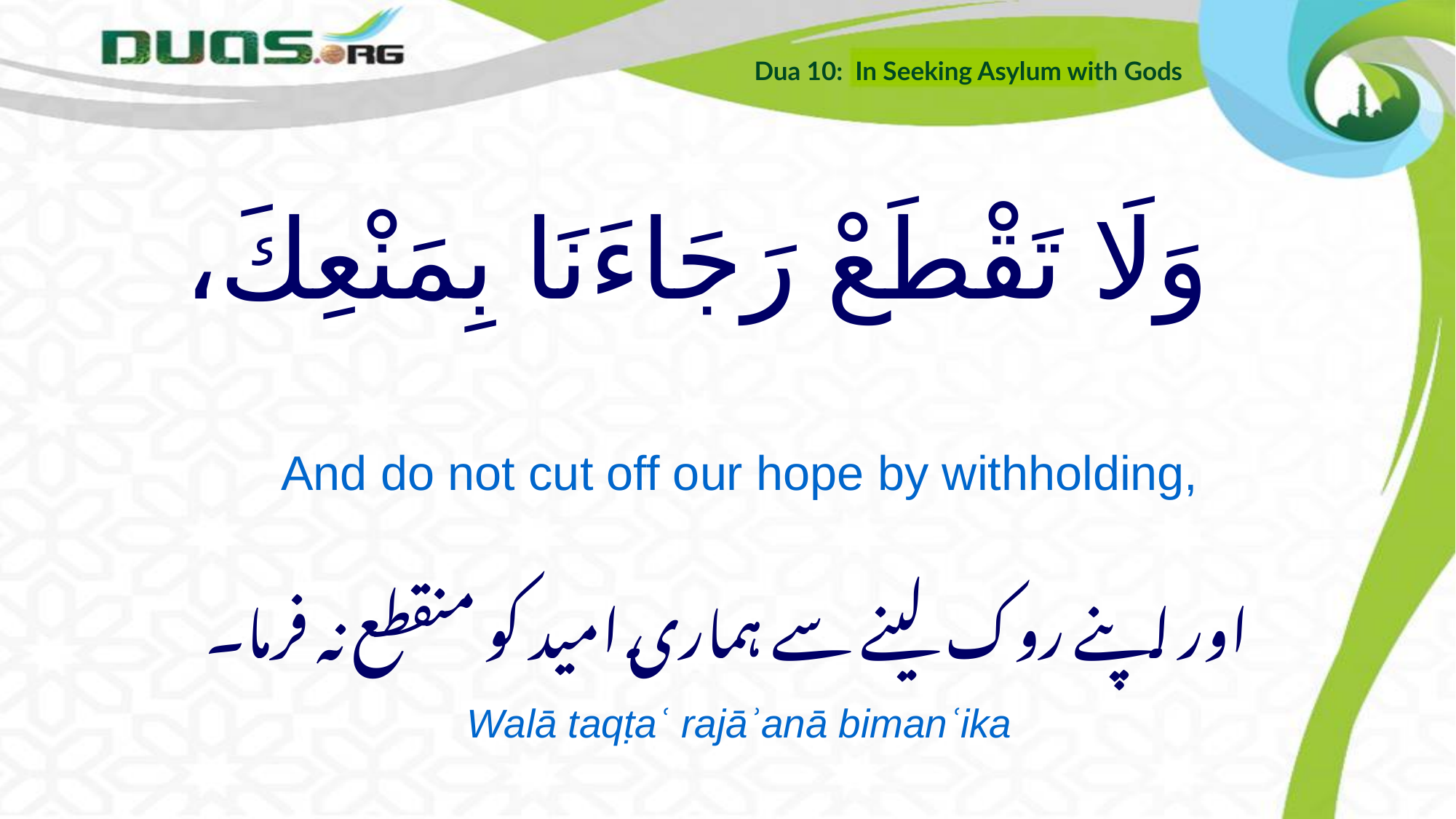

Dua 10:  In Seeking Asylum with Gods
# وَلَا تَقْطَعْ رَجَاءَنَا بِمَنْعِكَ،

And do not cut off our hope by withholding,

اور اپنے روک لینے سے ہماری امید کو منقطع نہ فرما۔
Walā taqṭaʿ rajāʾanā bimanʿika